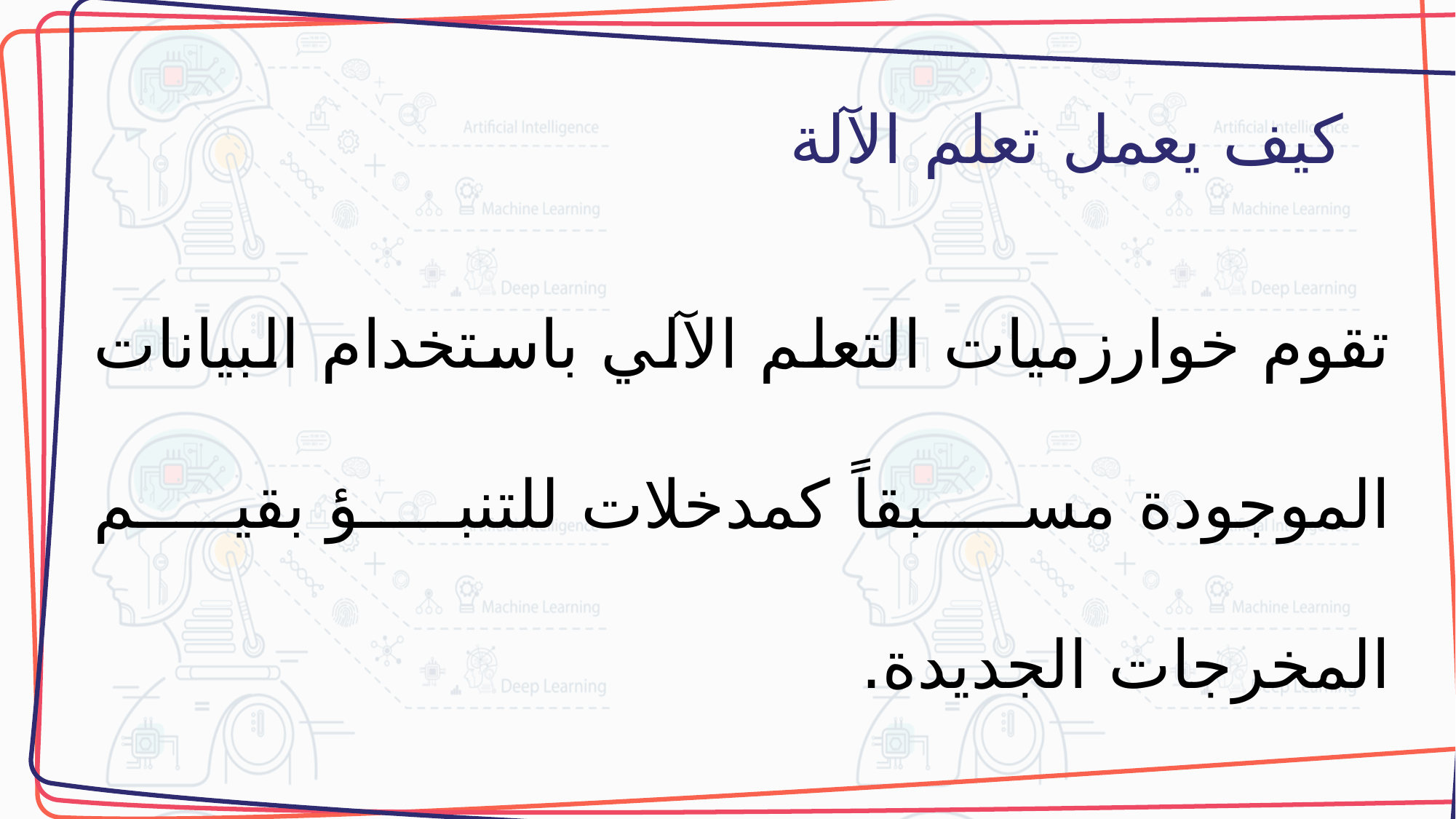

# كيف يعمل تعلم الآلة
تقوم خوارزميات التعلم الآلي باستخدام البيانات الموجودة مسبقاً كمدخلات للتنبؤ بقيم المخرجات الجديدة.